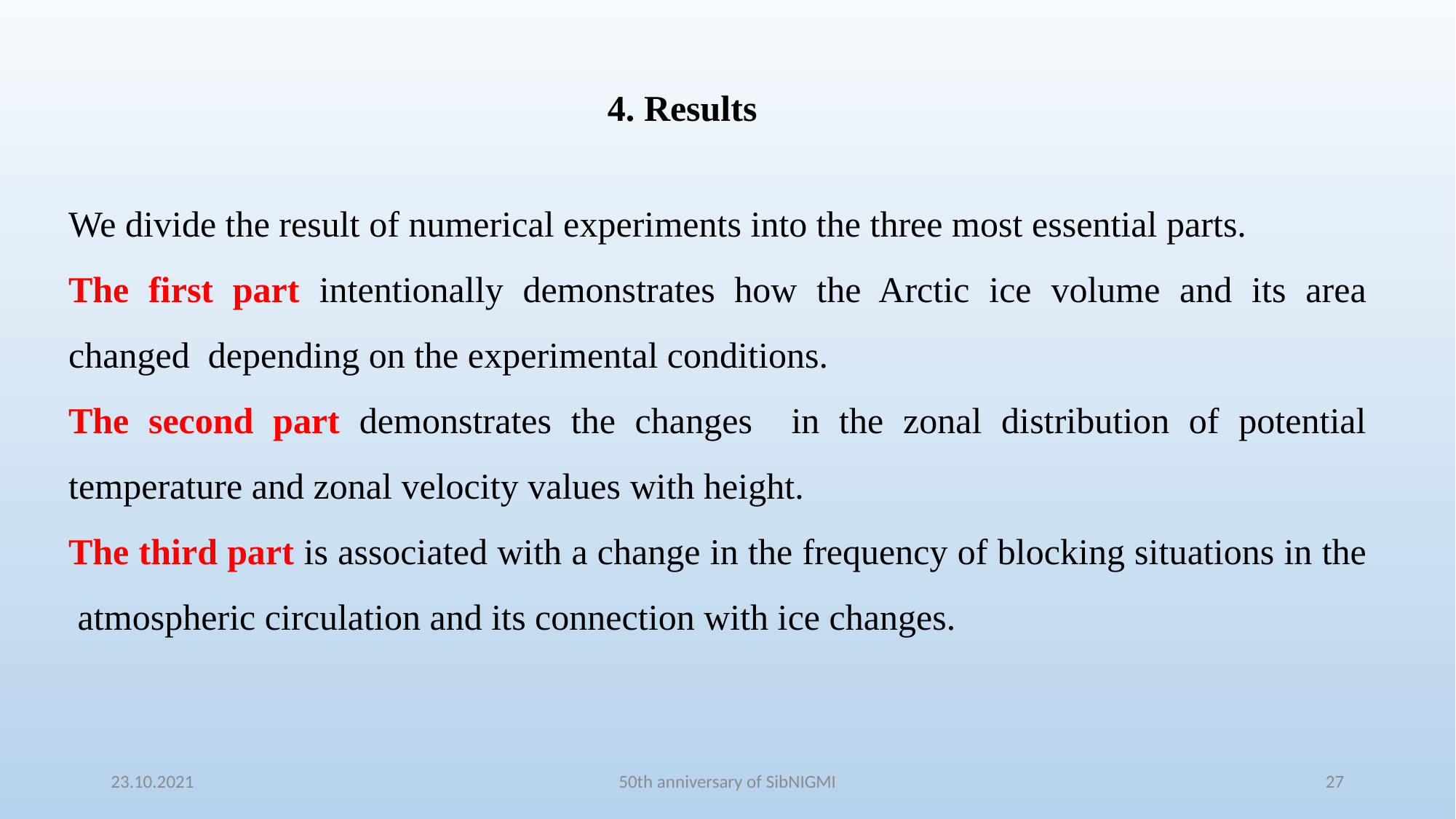

4. Results
We divide the result of numerical experiments into the three most essential parts.
The first part intentionally demonstrates how the Arctic ice volume and its area changed  depending on the experimental conditions.
The second part demonstrates the changes  in the zonal distribution of potential temperature and zonal velocity values with height.
The third part is associated with a change in the frequency of blocking situations in the  atmospheric circulation and its connection with ice changes.
23.10.2021
50th anniversary of SibNIGMI
27